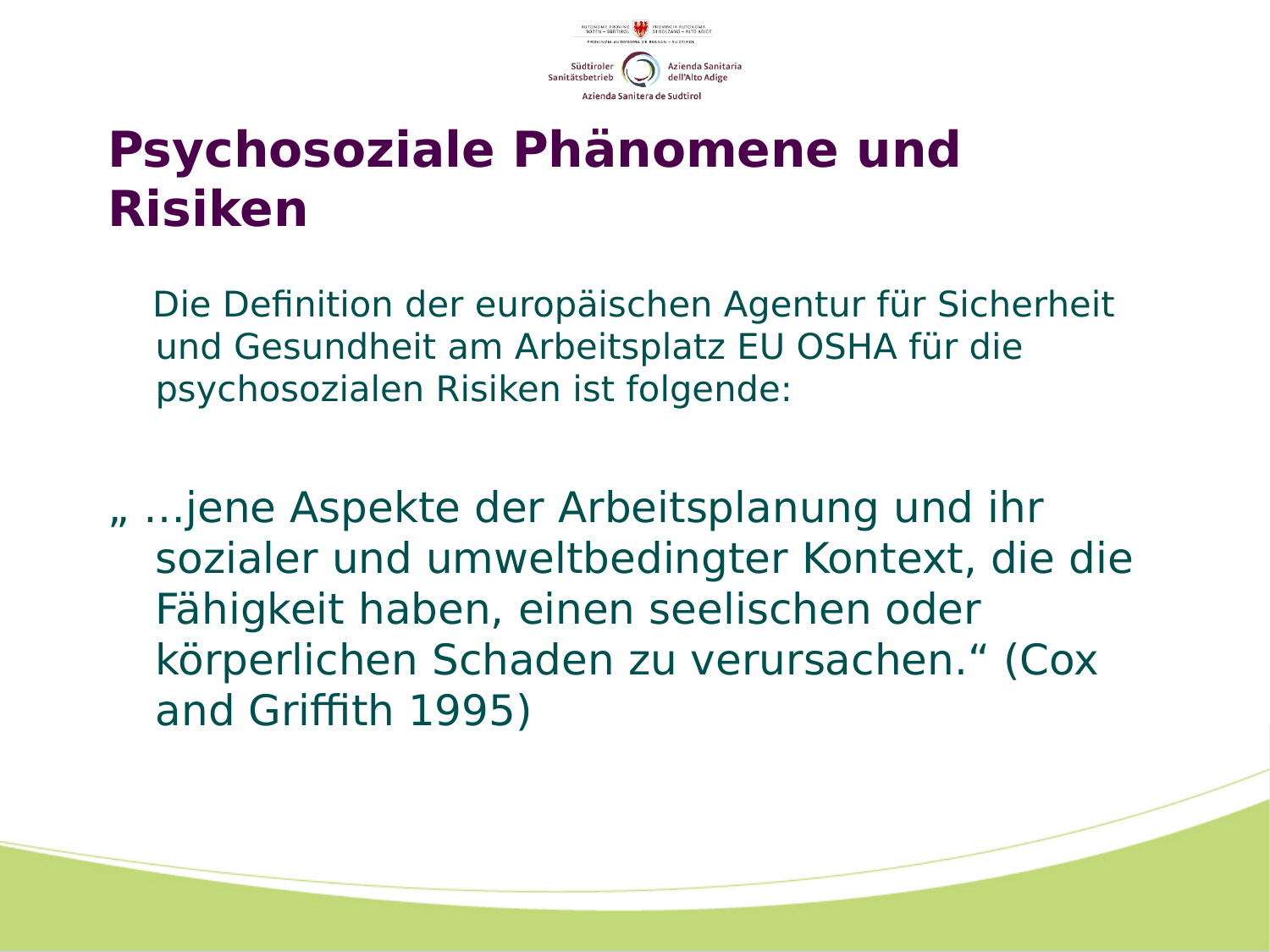

# Psychosoziale Phänomene und Risiken
    Die Definition der europäischen Agentur für Sicherheit und Gesundheit am Arbeitsplatz EU OSHA für die psychosozialen Risiken ist folgende:

„ …jene Aspekte der Arbeitsplanung und ihr sozialer und umweltbedingter Kontext, die die Fähigkeit haben, einen seelischen oder körperlichen Schaden zu verursachen.“ (Cox and Griffith 1995)